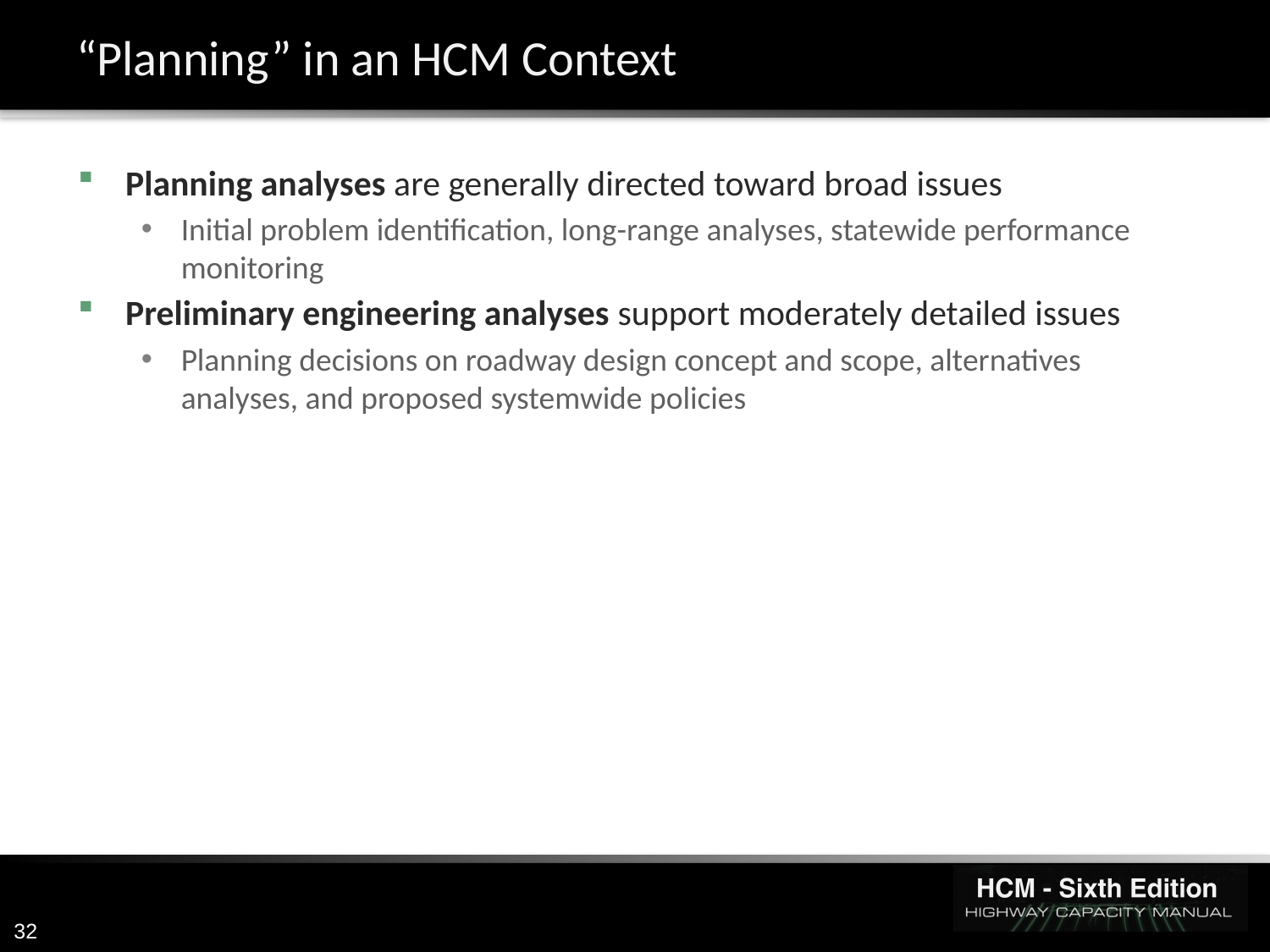

# “Planning” in an HCM Context
Planning analyses are generally directed toward broad issues
Initial problem identification, long-range analyses, statewide performance monitoring
Preliminary engineering analyses support moderately detailed issues
Planning decisions on roadway design concept and scope, alternatives analyses, and proposed systemwide policies

32